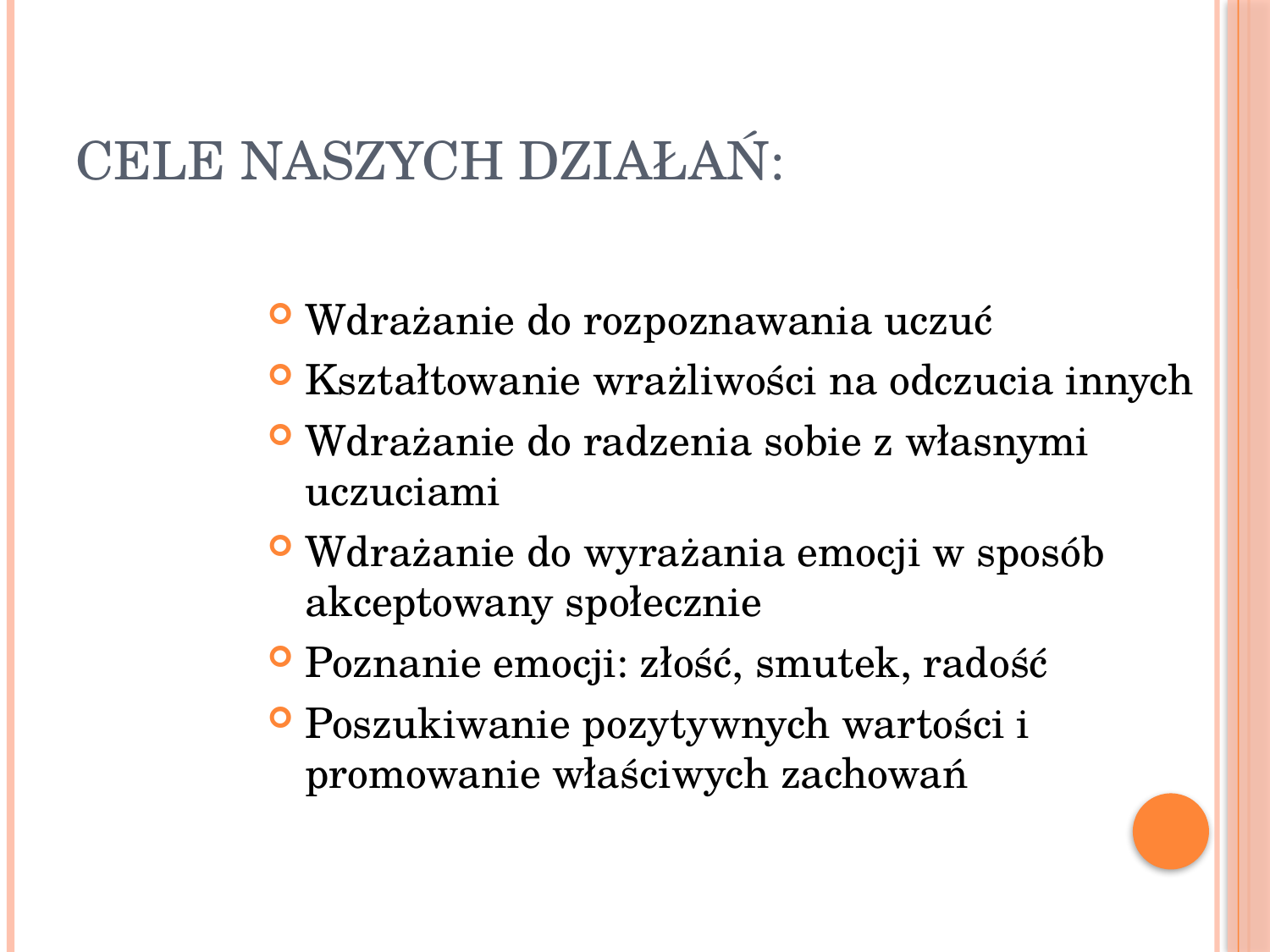

# Cele naszych działań:
Wdrażanie do rozpoznawania uczuć
Kształtowanie wrażliwości na odczucia innych
Wdrażanie do radzenia sobie z własnymi uczuciami
Wdrażanie do wyrażania emocji w sposób akceptowany społecznie
Poznanie emocji: złość, smutek, radość
Poszukiwanie pozytywnych wartości i promowanie właściwych zachowań